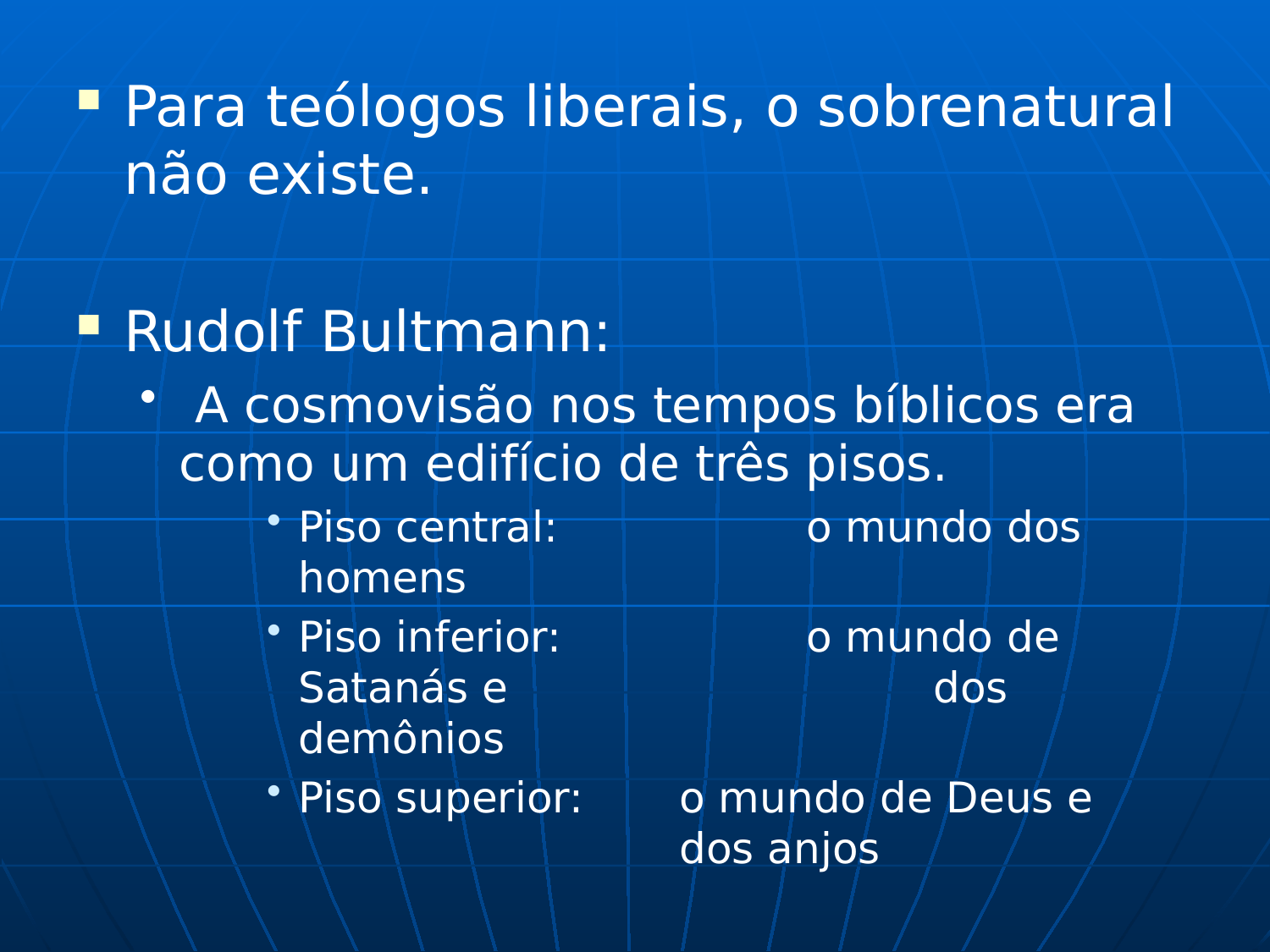

Para teólogos liberais, o sobrenatural não existe.

Rudolf Bultmann:
 A cosmovisão nos tempos bíblicos era como um edifício de três pisos.
Piso central:		o mundo dos homens
Piso inferior:		o mundo de Satanás e 				dos demônios
Piso superior:	o mundo de Deus e 				dos anjos